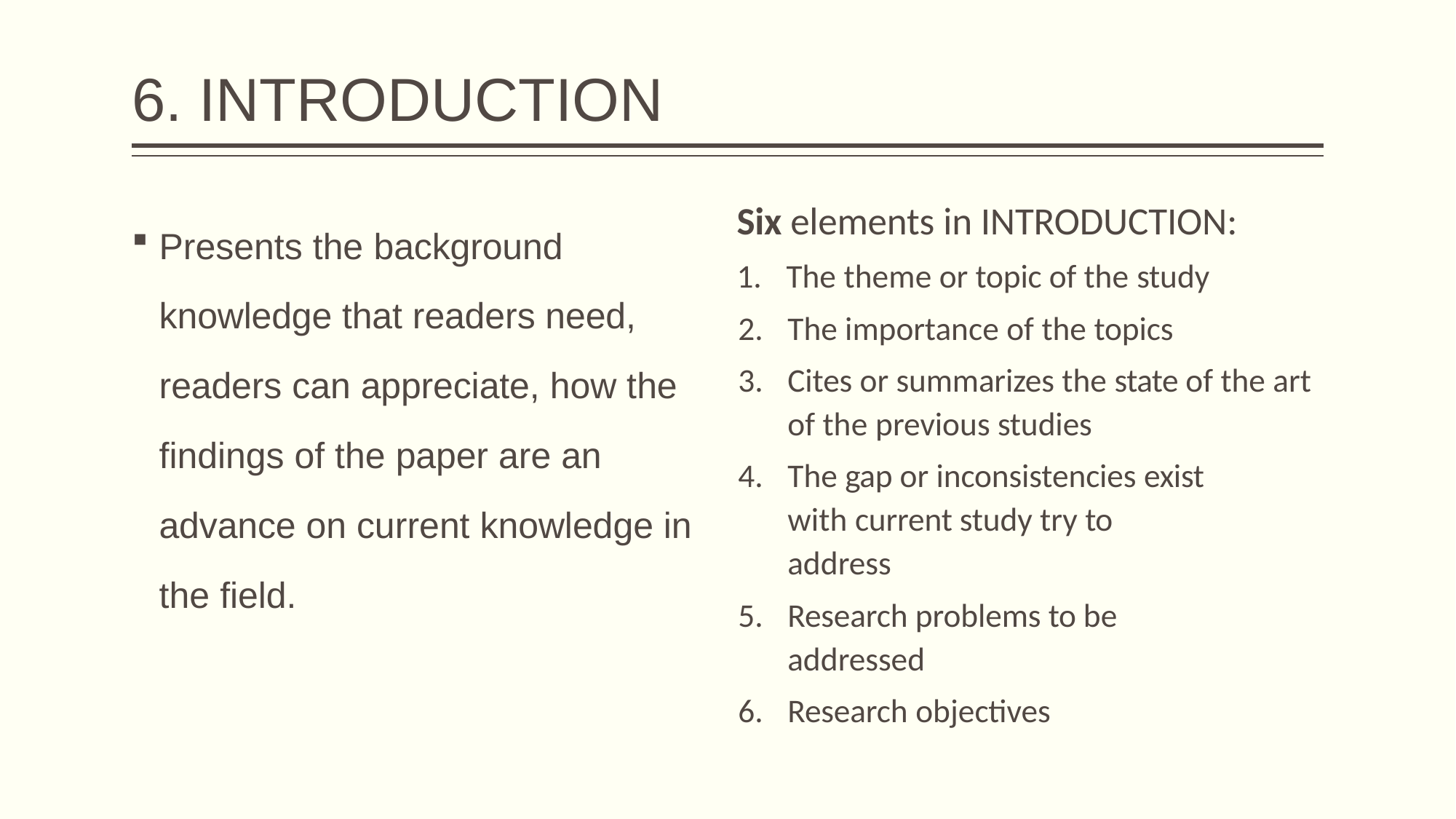

# 6. INTRODUCTION
Presents the background knowledge that readers need, readers can appreciate, how the findings of the paper are an  advance on current knowledge in the field.
Six elements in INTRODUCTION:
The theme or topic of the study
The importance of the topics
Cites or summarizes the state of the art of the previous studies
The gap or inconsistencies exist with current study try to  address
Research problems to be addressed
Research objectives